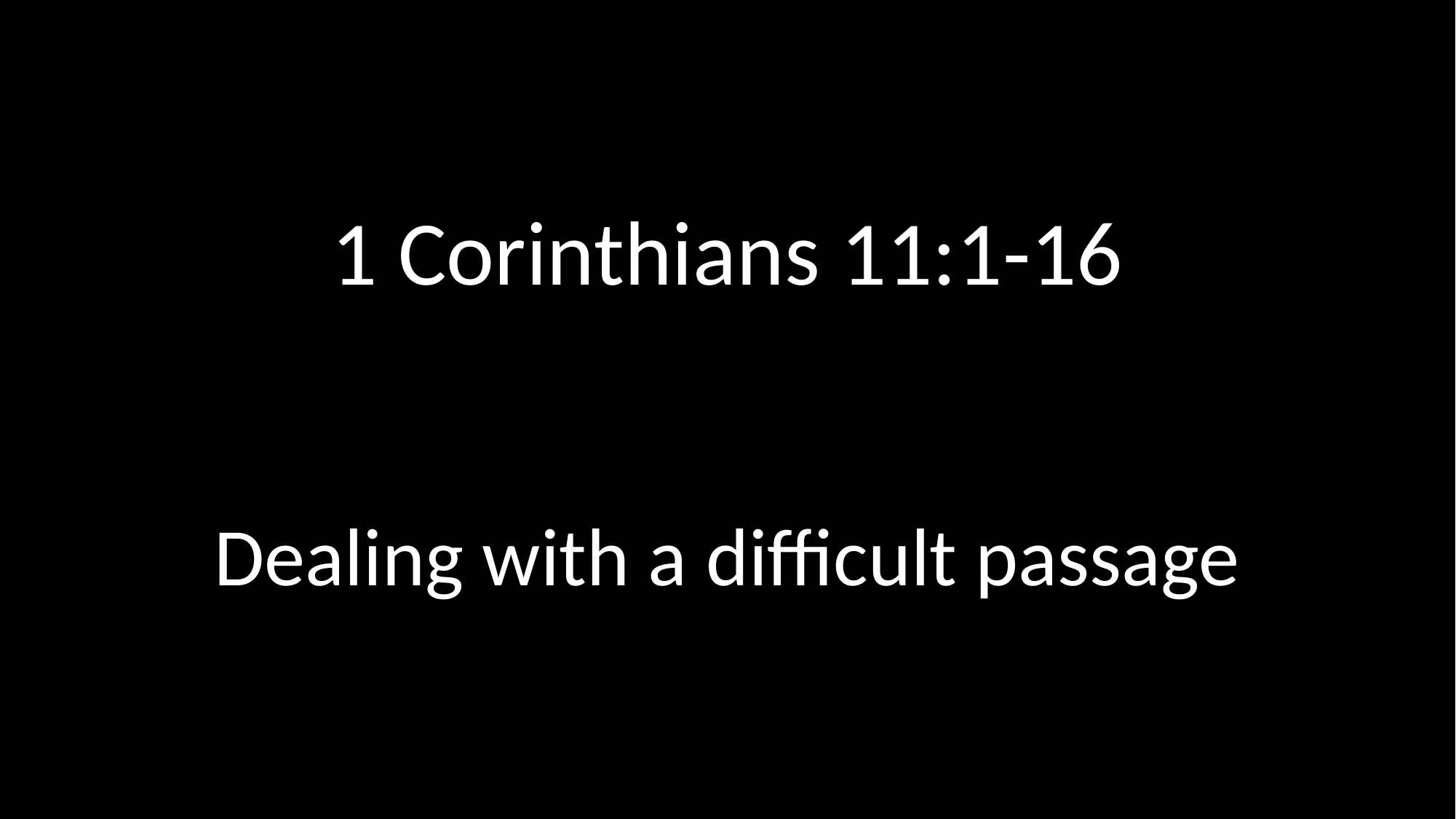

# 1 Corinthians 11:1-16

Dealing with a difficult passage